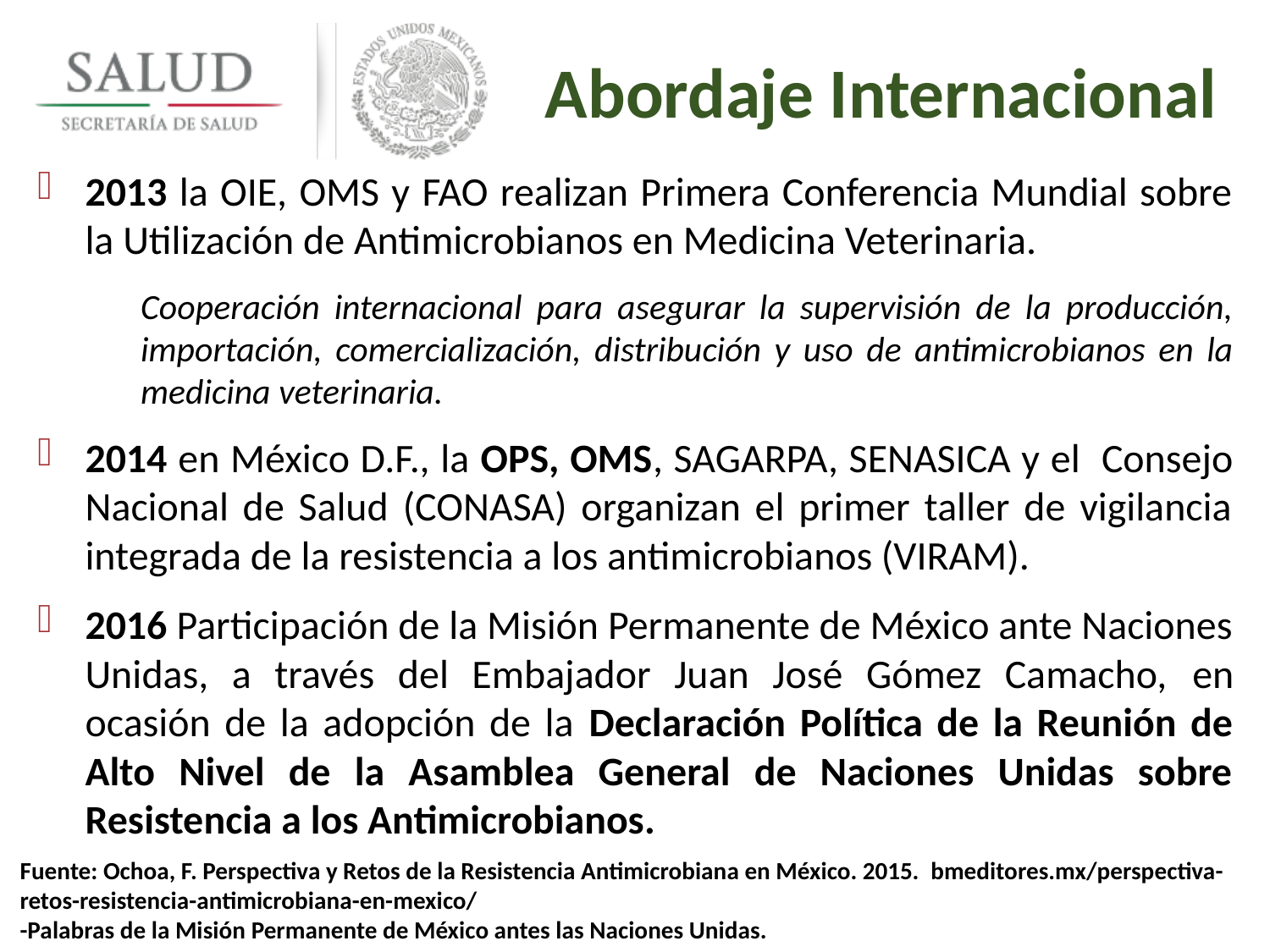

# Abordaje Internacional
2013 la OIE, OMS y FAO realizan Primera Conferencia Mundial sobre la Utilización de Antimicrobianos en Medicina Veterinaria.
Cooperación internacional para asegurar la supervisión de la producción, importación, comercialización, distribución y uso de antimicrobianos en la medicina veterinaria.
2014 en México D.F., la OPS, OMS, SAGARPA, SENASICA y el  Consejo Nacional de Salud (CONASA) organizan el primer taller de vigilancia integrada de la resistencia a los antimicrobianos (VIRAM).
2016 Participación de la Misión Permanente de México ante Naciones Unidas, a través del Embajador Juan José Gómez Camacho, en ocasión de la adopción de la Declaración Política de la Reunión de Alto Nivel de la Asamblea General de Naciones Unidas sobre Resistencia a los Antimicrobianos.
Fuente: Ochoa, F. Perspectiva y Retos de la Resistencia Antimicrobiana en México. 2015.  bmeditores.mx/perspectiva-retos-resistencia-antimicrobiana-en-mexico/
-Palabras de la Misión Permanente de México antes las Naciones Unidas.